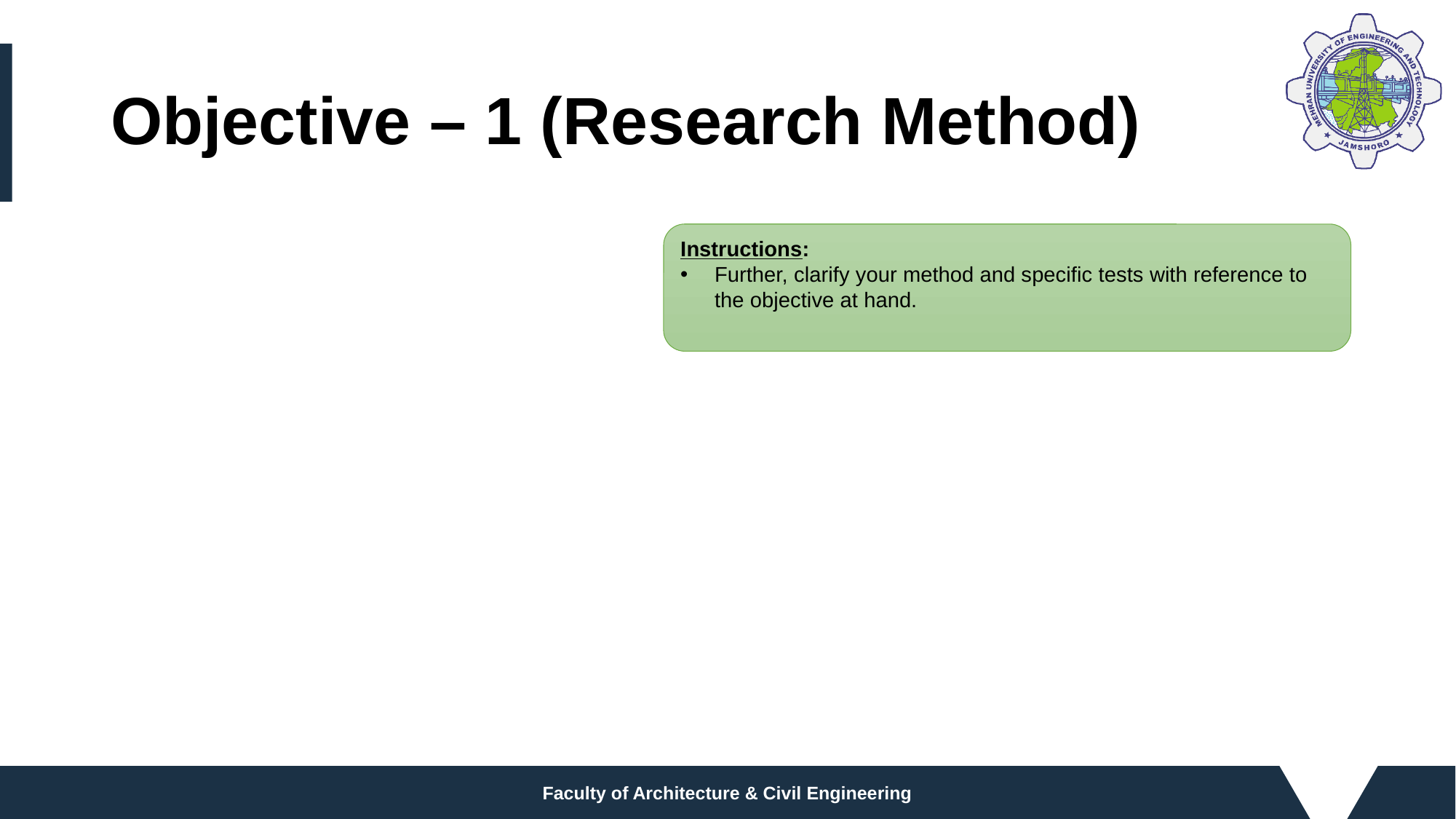

# Objective – 1 (Research Method)

Instructions:
Further, clarify your method and specific tests with reference to the objective at hand.

Faculty of Architecture & Civil Engineering